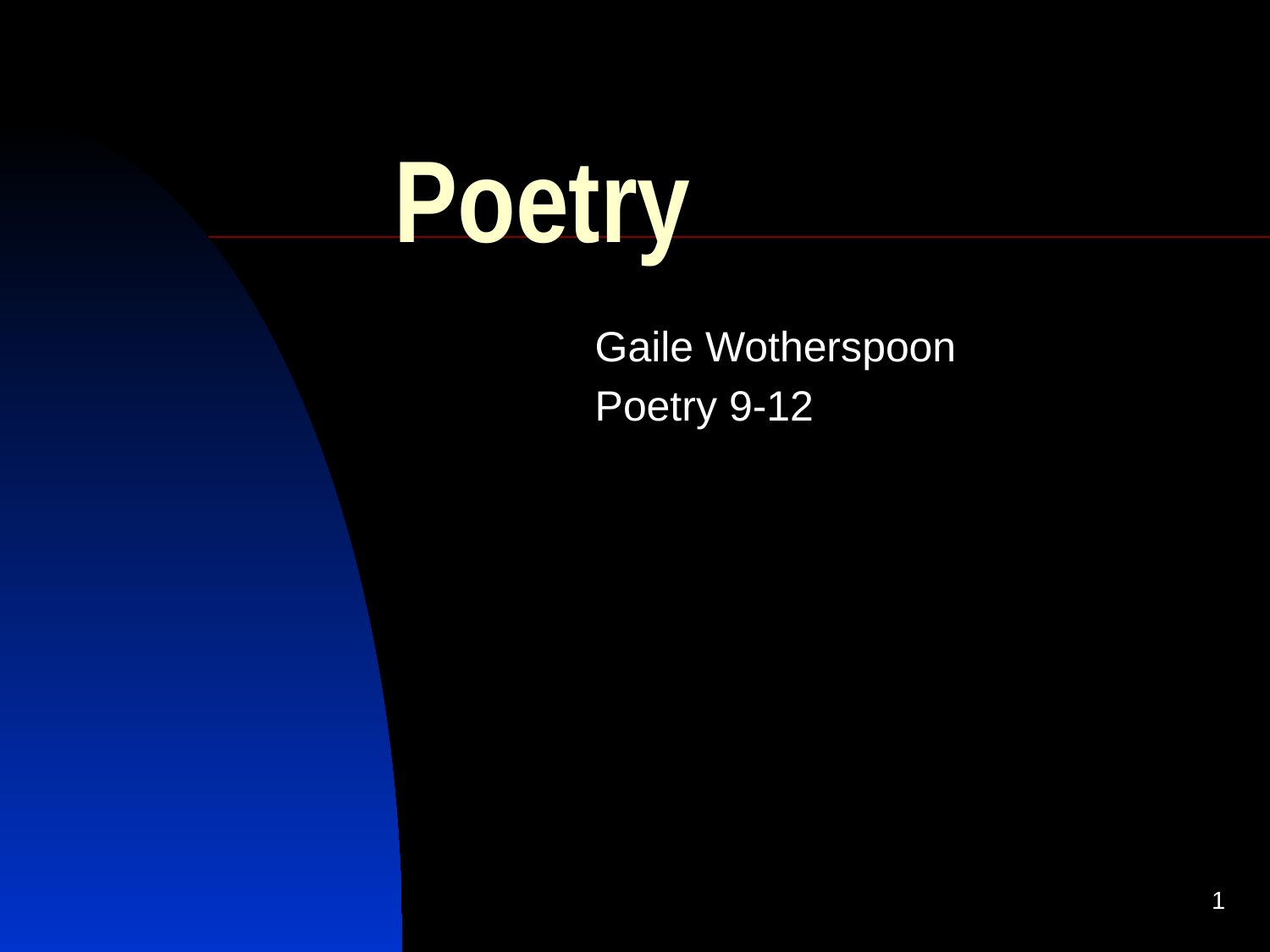

# Poetry

Gaile Wotherspoon
Poetry 9-12

1